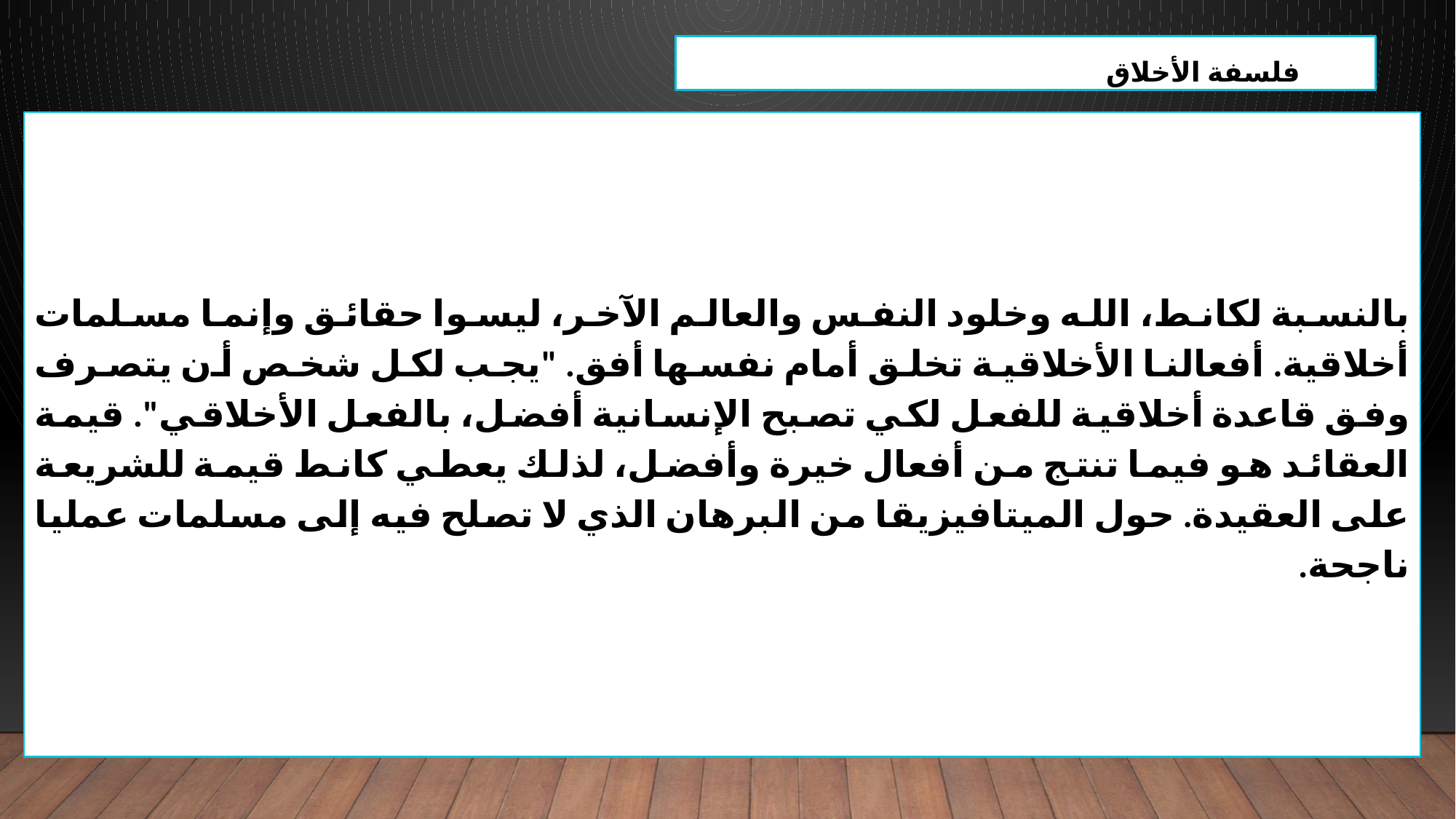

فلسفة الأخلاق
بالنسبة لكانط، الله وخلود النفس والعالم الآخر، ليسوا حقائق وإنما مسلمات أخلاقية. أفعالنا الأخلاقية تخلق أمام نفسها أفق. "يجب لكل شخص أن يتصرف وفق قاعدة أخلاقية للفعل لكي تصبح الإنسانية أفضل، بالفعل الأخلاقي". قيمة العقائد هو فيما تنتج من أفعال خيرة وأفضل، لذلك يعطي كانط قيمة للشريعة على العقيدة. حول الميتافيزيقا من البرهان الذي لا تصلح فيه إلى مسلمات عمليا ناجحة.